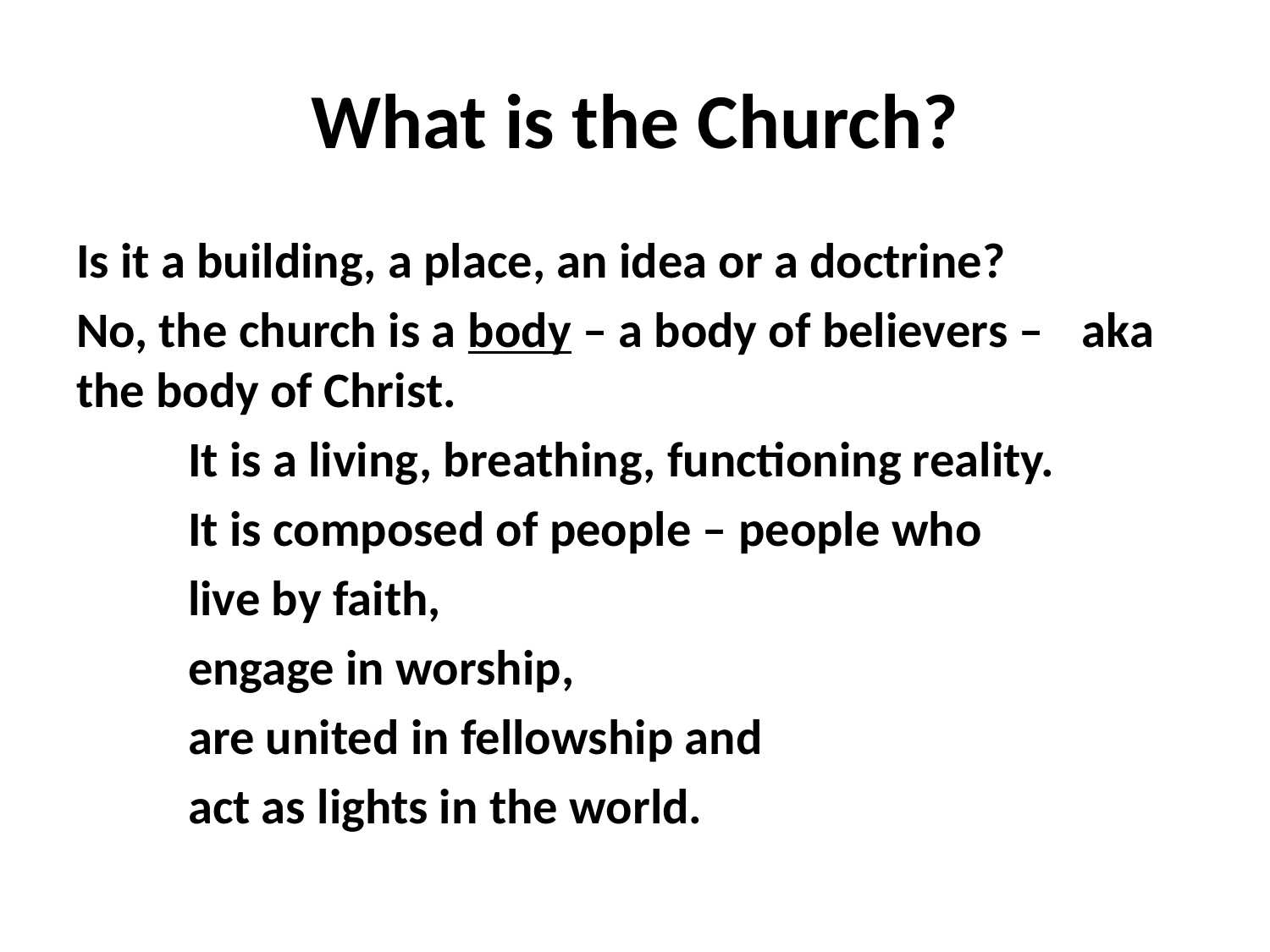

# What is the Church?
Is it a building, a place, an idea or a doctrine?
No, the church is a body – a body of believers – 									aka the body of Christ.
	It is a living, breathing, functioning reality.
		It is composed of people – people who
			live by faith,
			engage in worship,
			are united in fellowship and
			act as lights in the world.